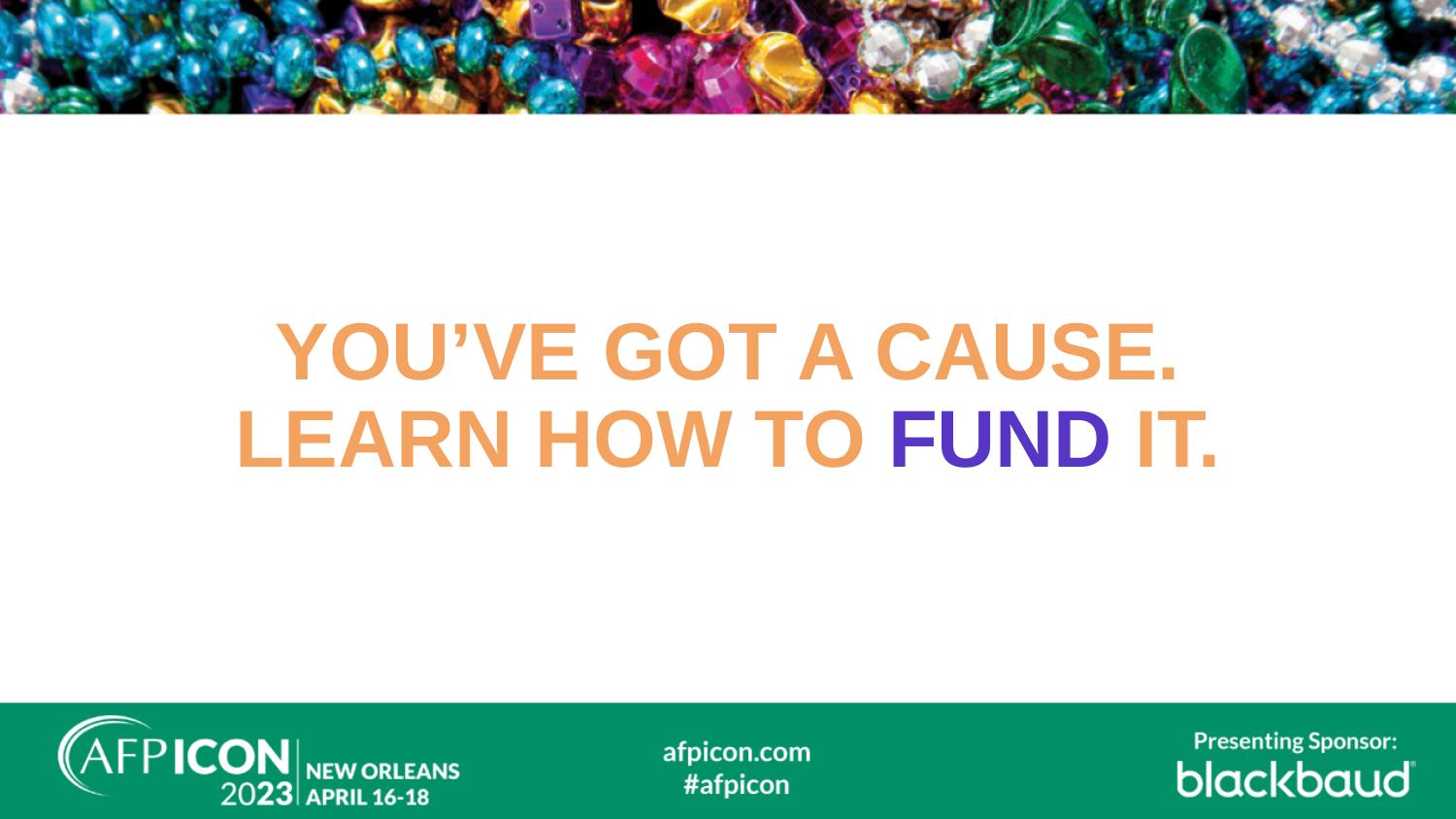

YOU’VE GOT A CAUSE.
LEARN HOW TO FUND IT.